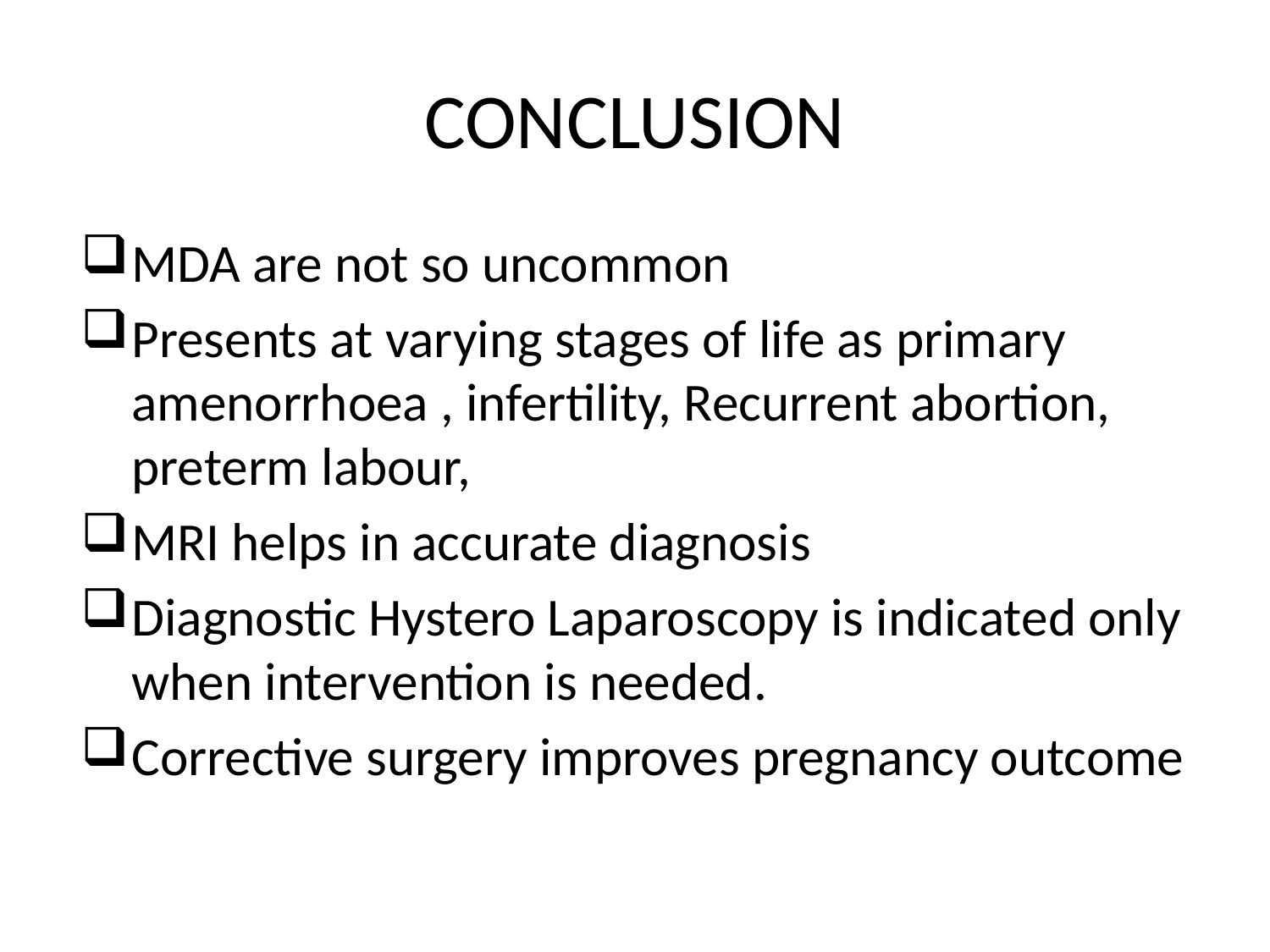

# CONCLUSION
MDA are not so uncommon
Presents at varying stages of life as primary amenorrhoea , infertility, Recurrent abortion, preterm labour,
MRI helps in accurate diagnosis
Diagnostic Hystero Laparoscopy is indicated only when intervention is needed.
Corrective surgery improves pregnancy outcome